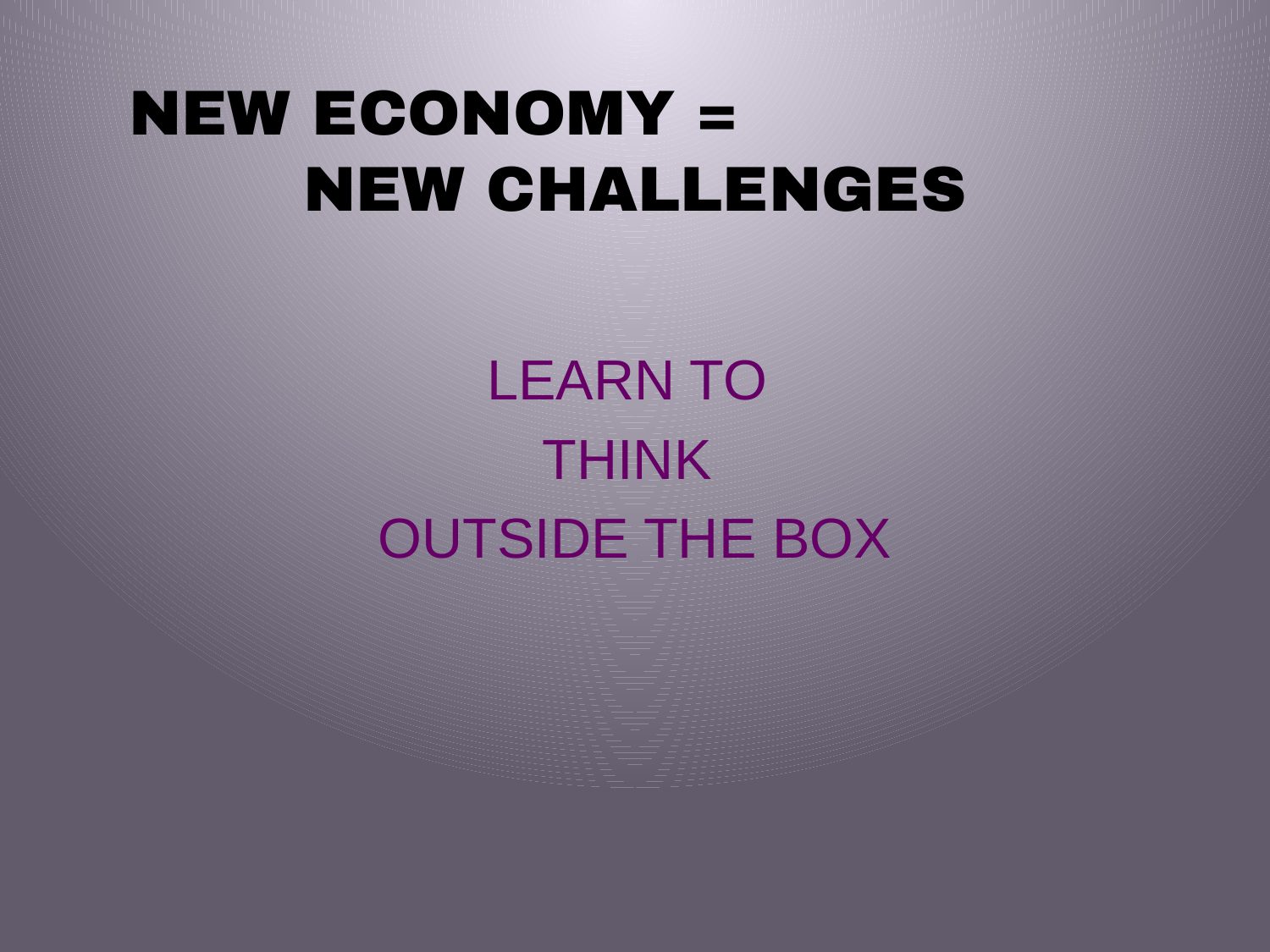

# NEW ECONOMY = NEW CHALLENGES
LEARN TO
THINK
OUTSIDE THE BOX